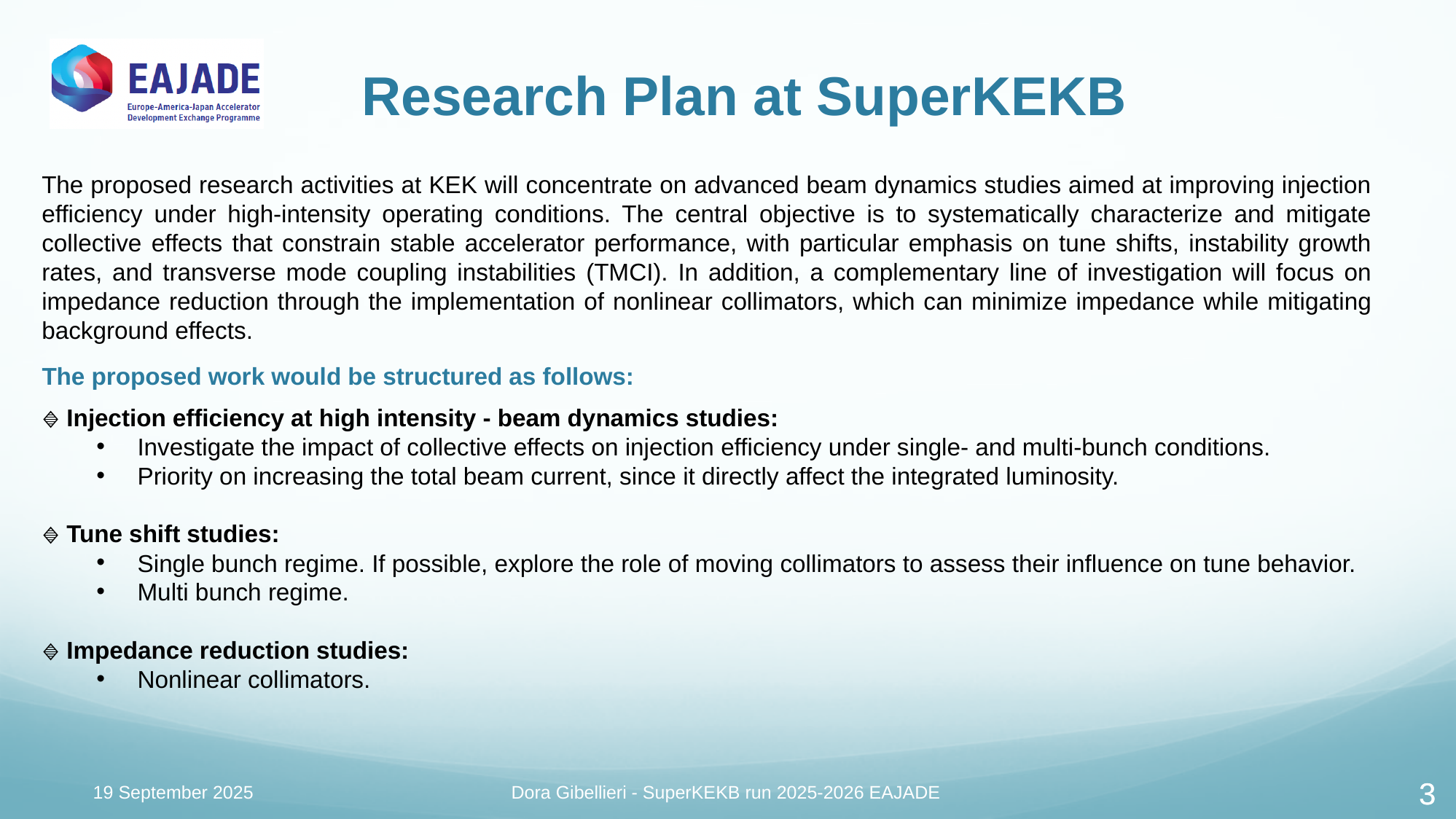

Research Plan at SuperKEKB
The proposed research activities at KEK will concentrate on advanced beam dynamics studies aimed at improving injection efficiency under high-intensity operating conditions. The central objective is to systematically characterize and mitigate collective effects that constrain stable accelerator performance, with particular emphasis on tune shifts, instability growth rates, and transverse mode coupling instabilities (TMCI). In addition, a complementary line of investigation will focus on impedance reduction through the implementation of nonlinear collimators, which can minimize impedance while mitigating background effects.
The proposed work would be structured as follows:
🔹 Injection efficiency at high intensity - beam dynamics studies:
Investigate the impact of collective effects on injection efficiency under single- and multi-bunch conditions.
Priority on increasing the total beam current, since it directly affect the integrated luminosity.

🔹 Tune shift studies:
Single bunch regime. If possible, explore the role of moving collimators to assess their influence on tune behavior.
Multi bunch regime.

🔹 Impedance reduction studies:
Nonlinear collimators.

19 September 2025
Dora Gibellieri - SuperKEKB run 2025-2026 EAJADE
3
3